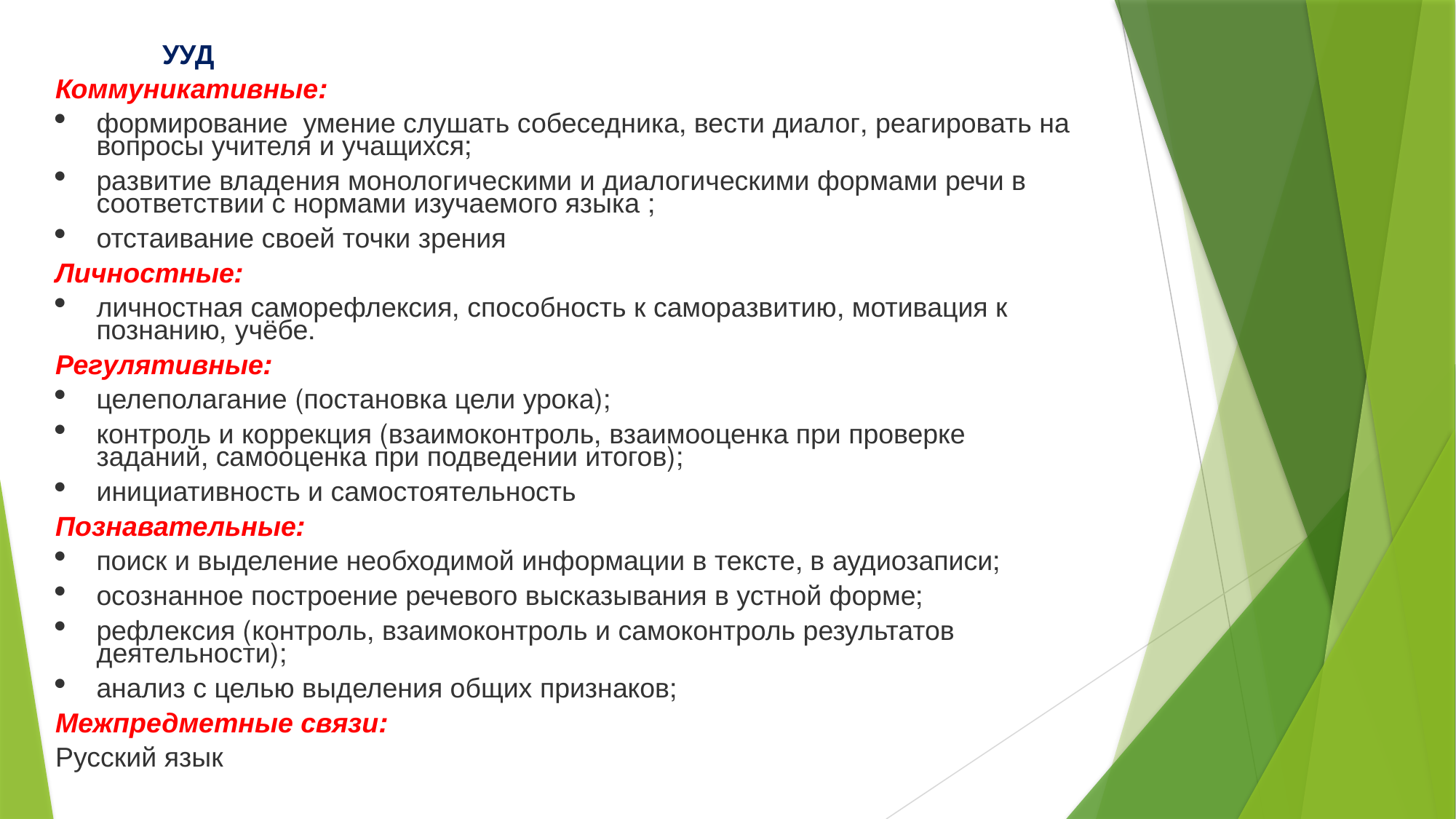

УУД
Коммуникативные:
формирование  умение слушать собеседника, вести диалог, реагировать на вопросы учителя и учащихся;
развитие владения монологическими и диалогическими формами речи в соответствии с нормами изучаемого языка ;
отстаивание своей точки зрения
Личностные:
личностная саморефлексия, способность к саморазвитию, мотивация к познанию, учёбе.
Регулятивные:
целеполагание (постановка цели урока);
контроль и коррекция (взаимоконтроль, взаимооценка при проверке заданий, самооценка при подведении итогов);
инициативность и самостоятельность
Познавательные:
поиск и выделение необходимой информации в тексте, в аудиозаписи;
осознанное построение речевого высказывания в устной форме;
рефлексия (контроль, взаимоконтроль и самоконтроль результатов деятельности);
анализ с целью выделения общих признаков;
Межпредметные связи:
Русский язык